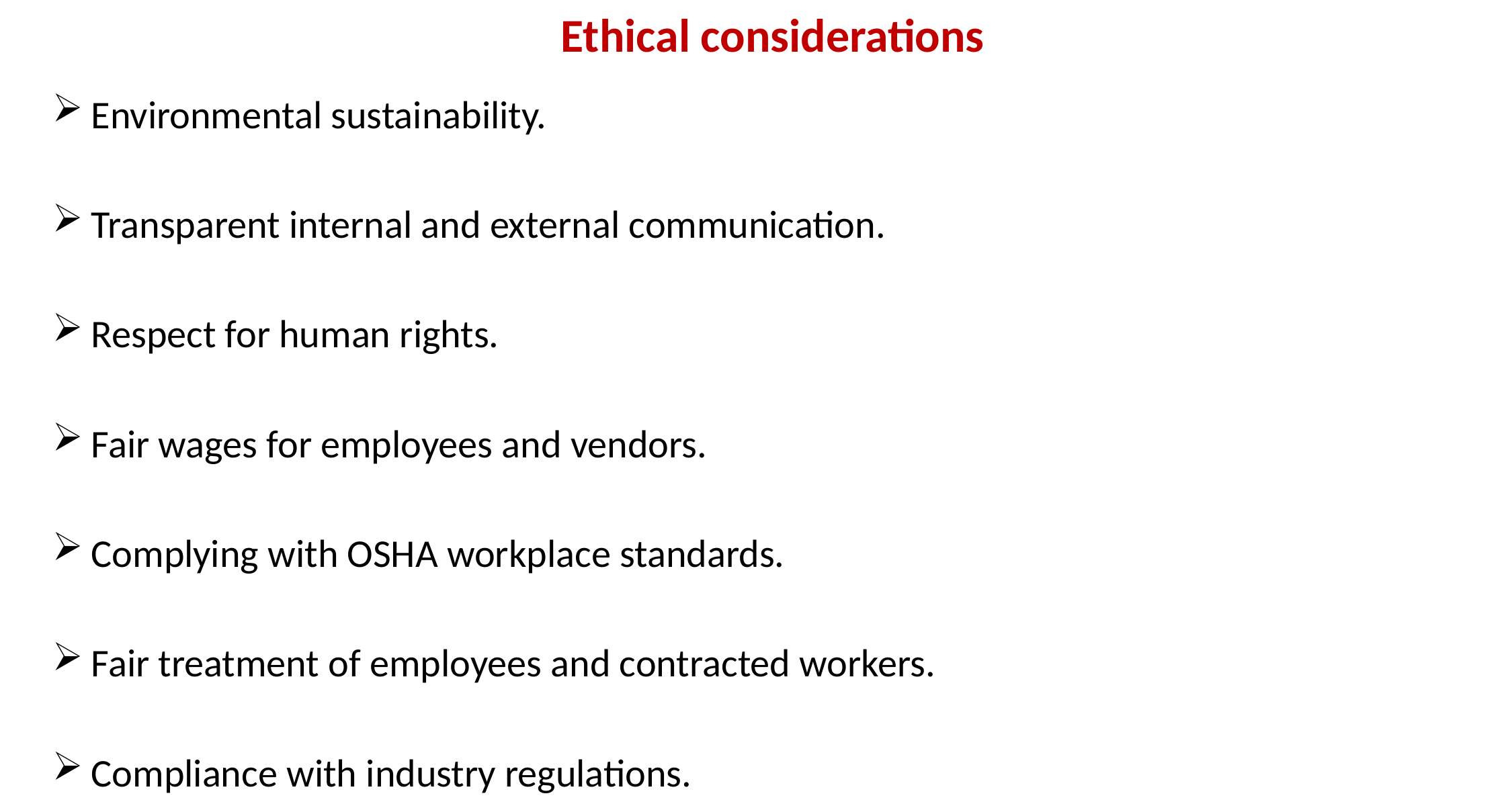

# Ethical considerations
Environmental sustainability.

Transparent internal and external communication.

Respect for human rights.

Fair wages for employees and vendors.

Complying with OSHA workplace standards.

Fair treatment of employees and contracted workers.

Compliance with industry regulations.

Compliance with state and federal laws.